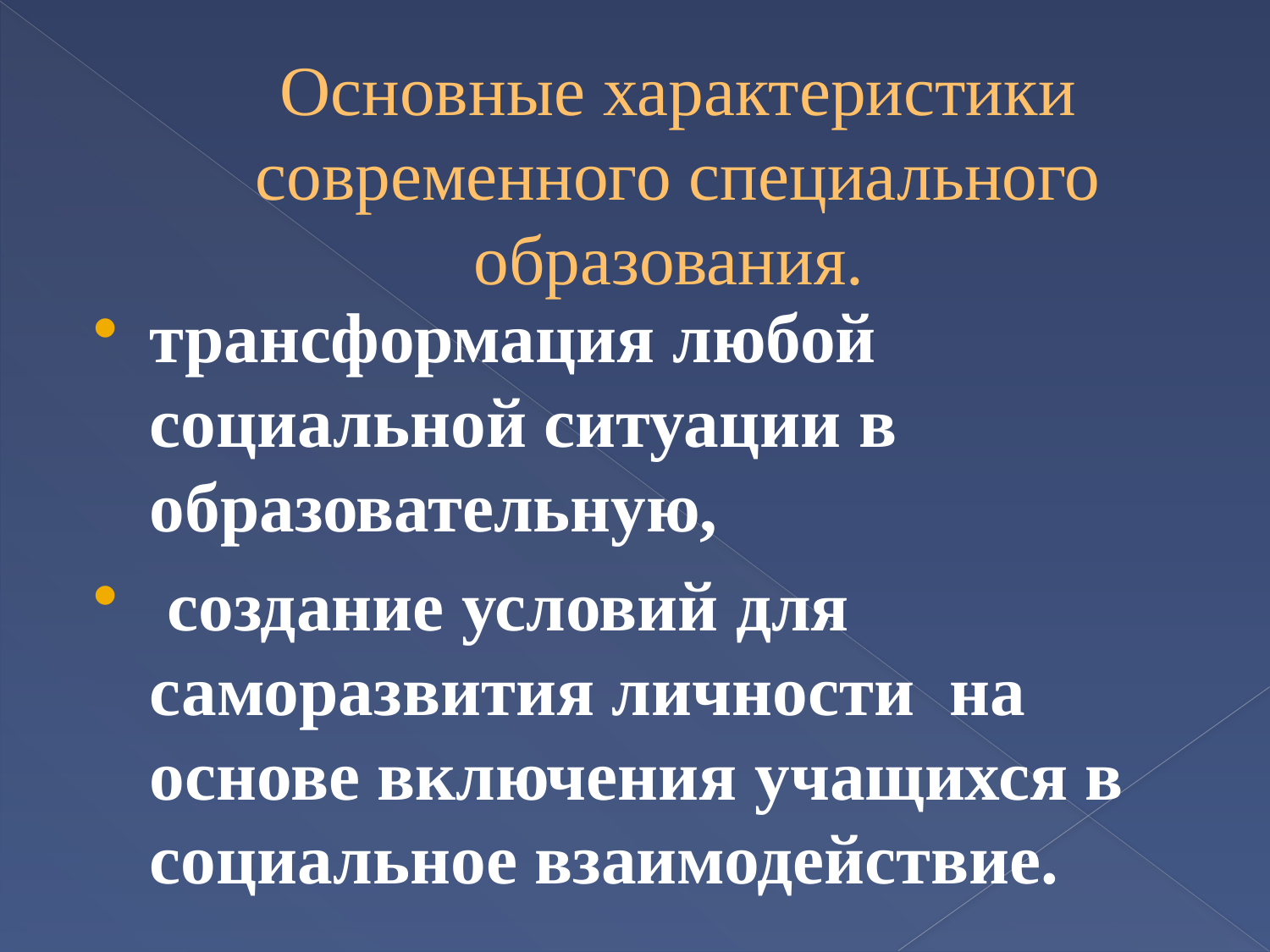

# Основные характеристики современного специального образования.
трансформация любой социальной ситуации в образовательную,
 создание условий для саморазвития личности  на основе включения учащихся в социальное взаимодействие.